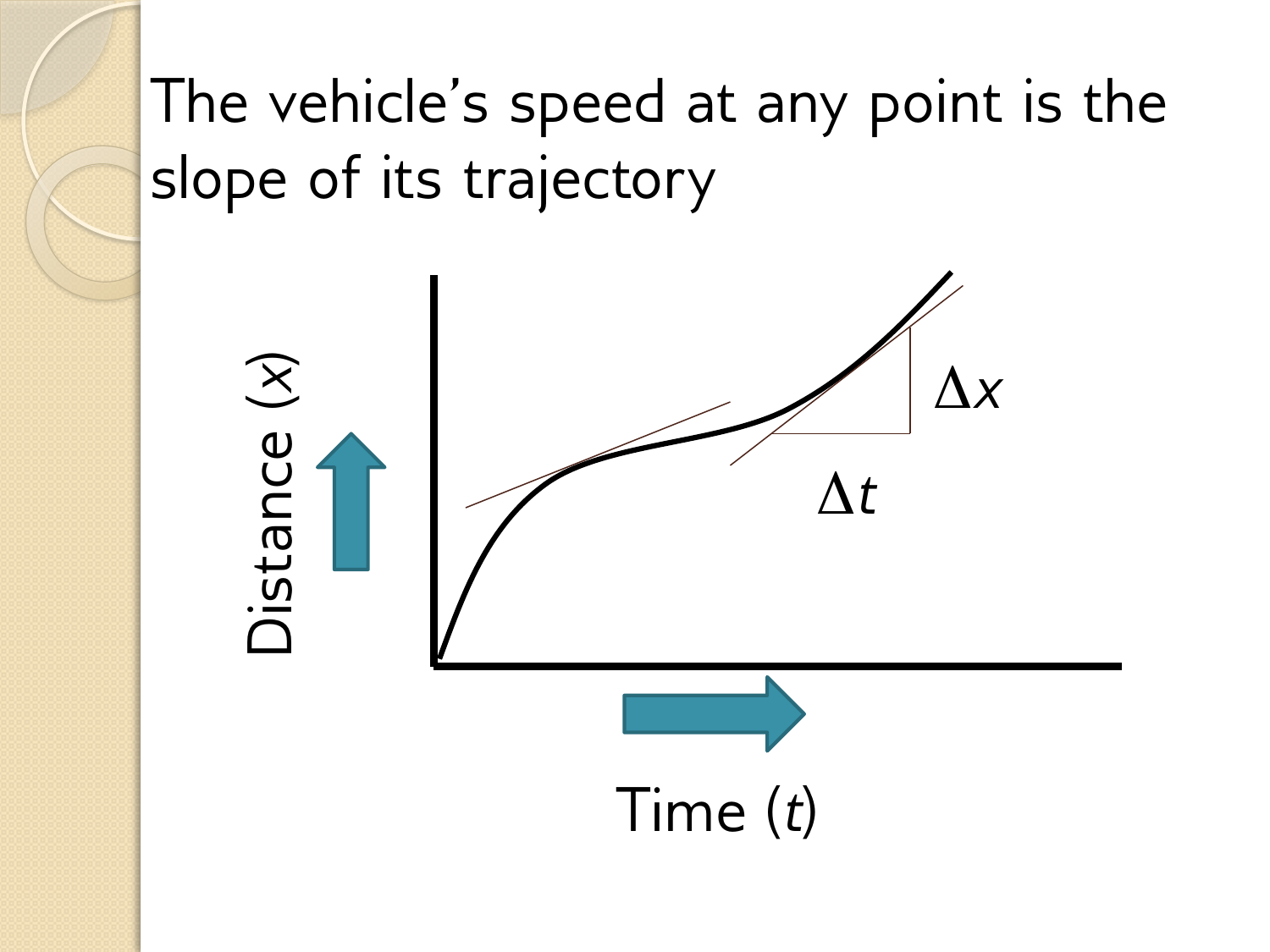

The vehicle’s speed at any point is the slope of its trajectory

Δx

Distance (x)
Δt

Time (t)